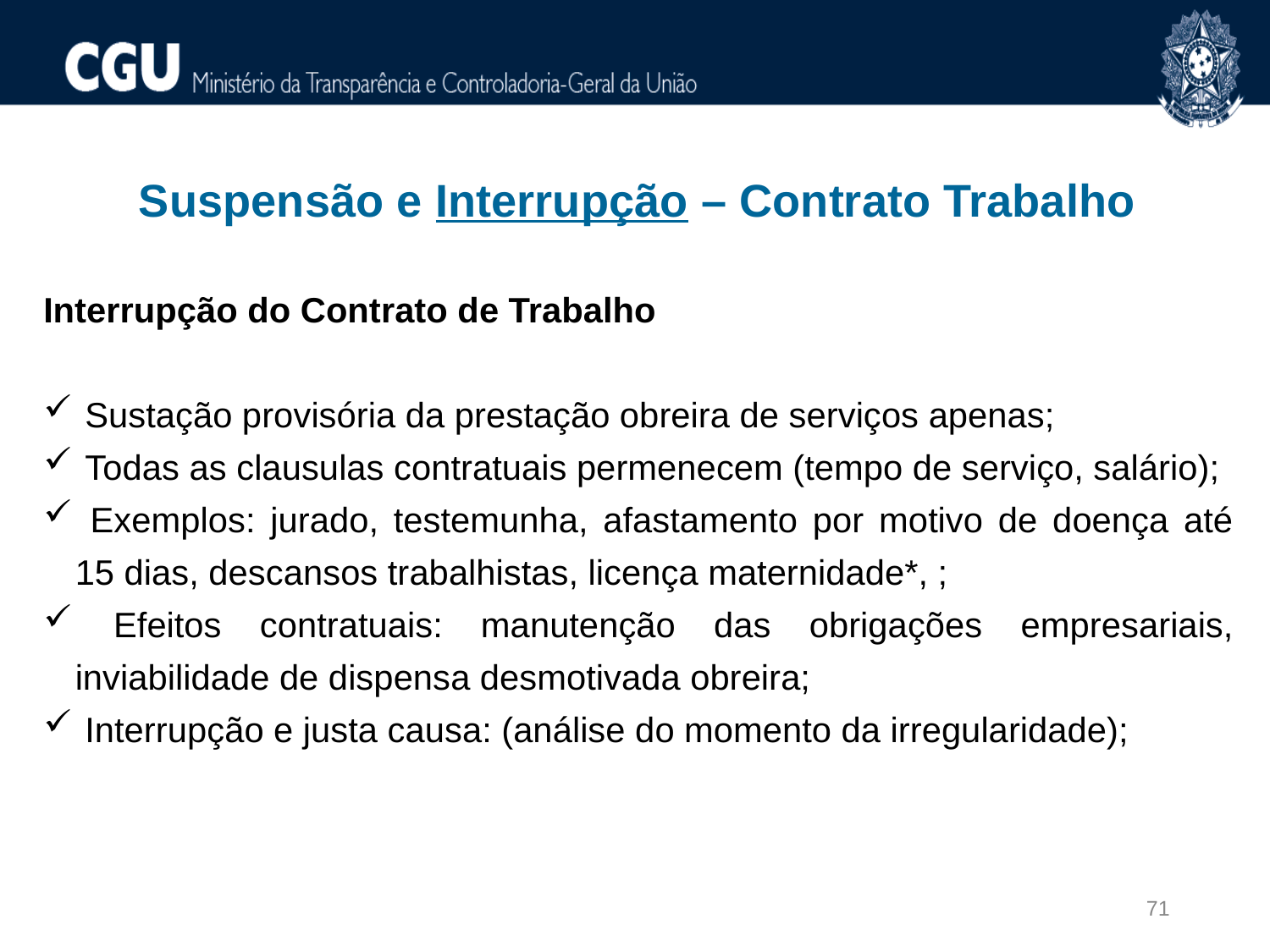

Suspensão e Interrupção – Contrato Trabalho
Interrupção do Contrato de Trabalho

 Sustação provisória da prestação obreira de serviços apenas;
 Todas as clausulas contratuais permenecem (tempo de serviço, salário);
 Exemplos: jurado, testemunha, afastamento por motivo de doença até 15 dias, descansos trabalhistas, licença maternidade*, ;
 Efeitos contratuais: manutenção das obrigações empresariais, inviabilidade de dispensa desmotivada obreira;
 Interrupção e justa causa: (análise do momento da irregularidade);
71
71